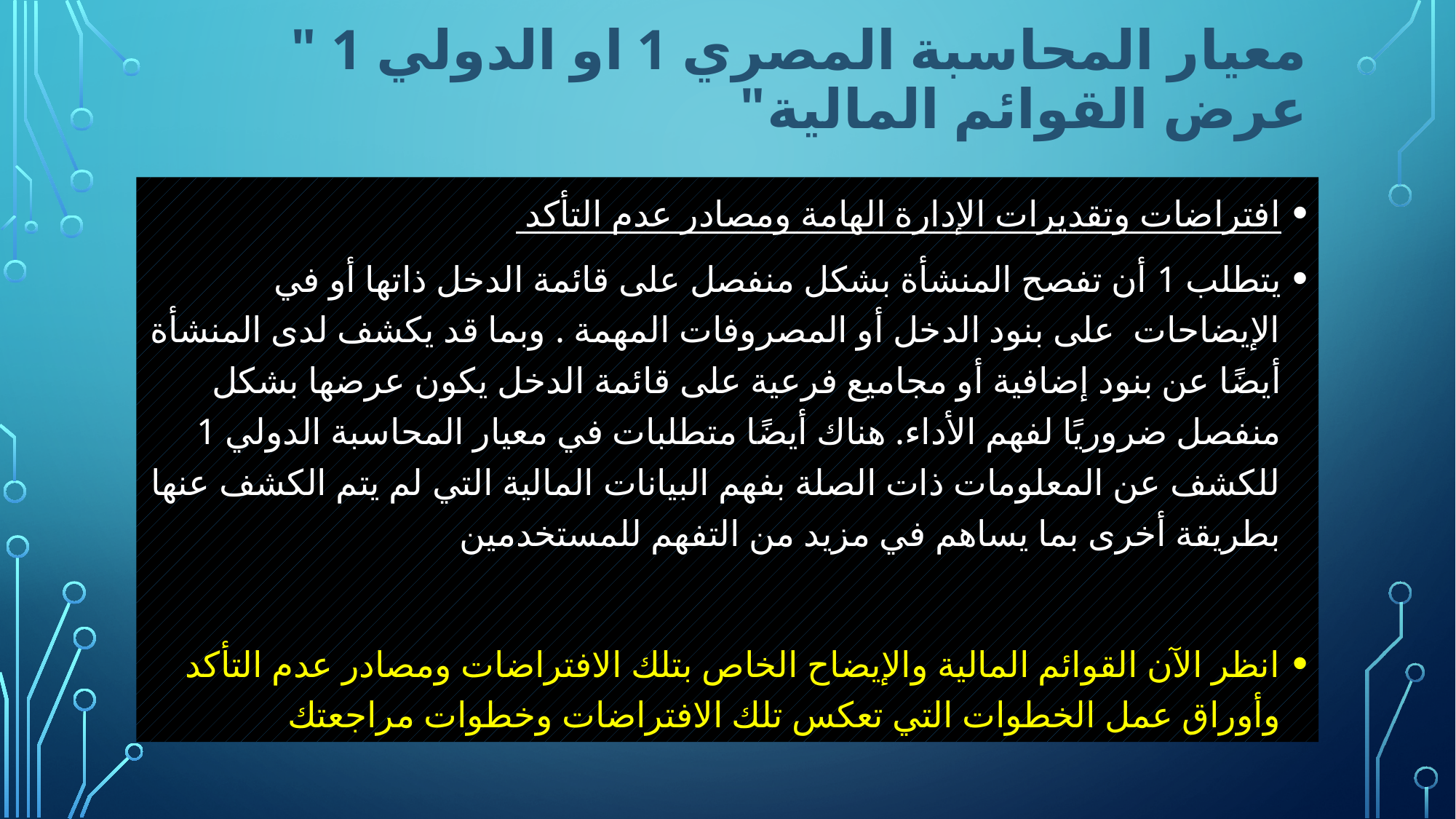

# معيار المحاسبة المصري 1 او الدولي 1 " عرض القوائم المالية"
افتراضات وتقديرات الإدارة الهامة ومصادر عدم التأكد
يتطلب 1 أن تفصح المنشأة بشكل منفصل على قائمة الدخل ذاتها أو في الإيضاحات  على بنود الدخل أو المصروفات المهمة . وبما قد يكشف لدى المنشأة أيضًا عن بنود إضافية أو مجاميع فرعية على قائمة الدخل يكون عرضها بشكل منفصل ضروريًا لفهم الأداء. هناك أيضًا متطلبات في معيار المحاسبة الدولي 1 للكشف عن المعلومات ذات الصلة بفهم البيانات المالية التي لم يتم الكشف عنها بطريقة أخرى بما يساهم في مزيد من التفهم للمستخدمين

انظر الآن القوائم المالية والإيضاح الخاص بتلك الافتراضات ومصادر عدم التأكد  وأوراق عمل الخطوات التي تعكس تلك الافتراضات وخطوات مراجعتك